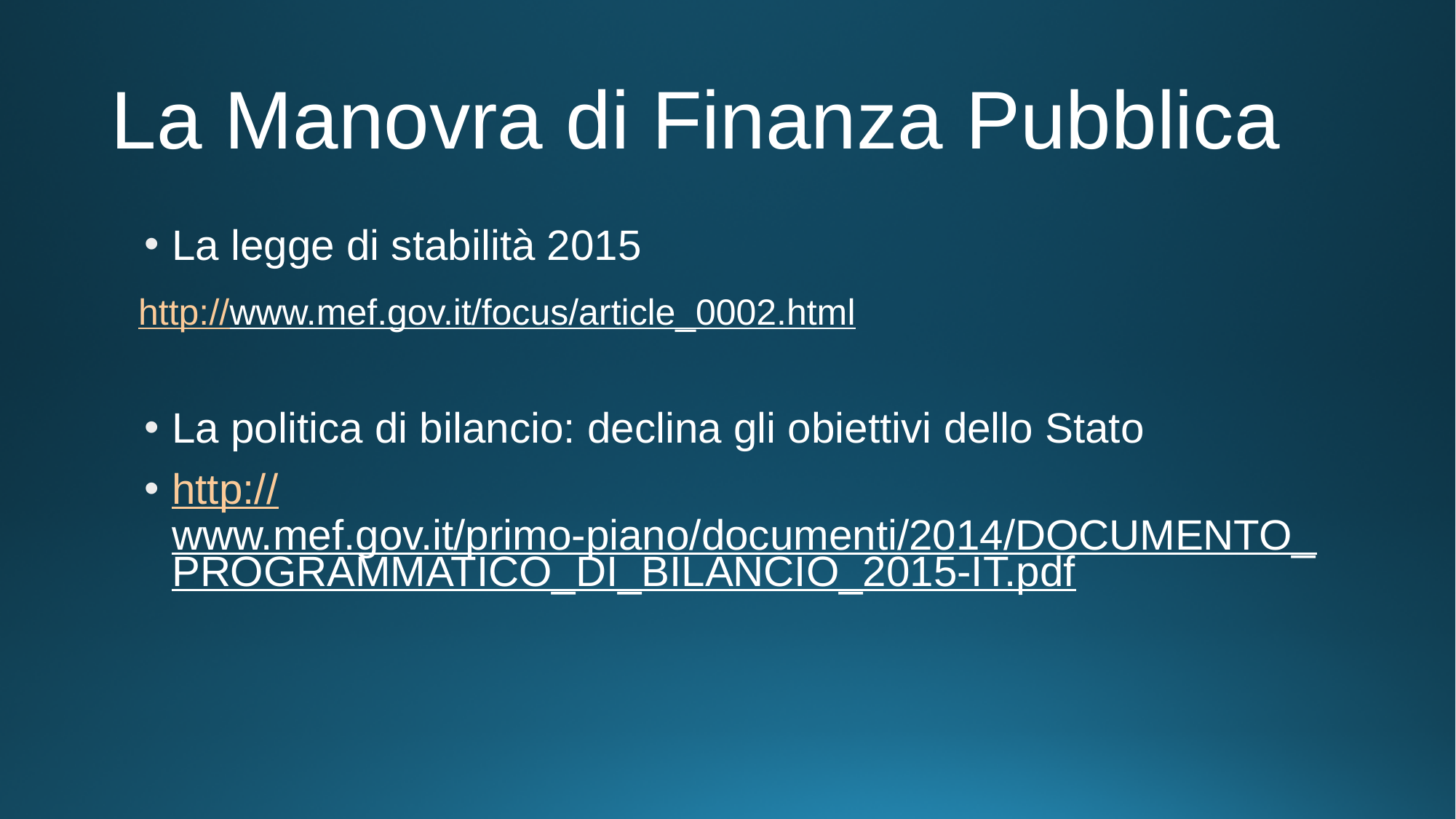

# La Manovra di Finanza Pubblica
La legge di stabilità 2015

La politica di bilancio: declina gli obiettivi dello Stato
http://www.mef.gov.it/primo-piano/documenti/2014/DOCUMENTO_PROGRAMMATICO_DI_BILANCIO_2015-IT.pdf
http://www.mef.gov.it/focus/article_0002.html